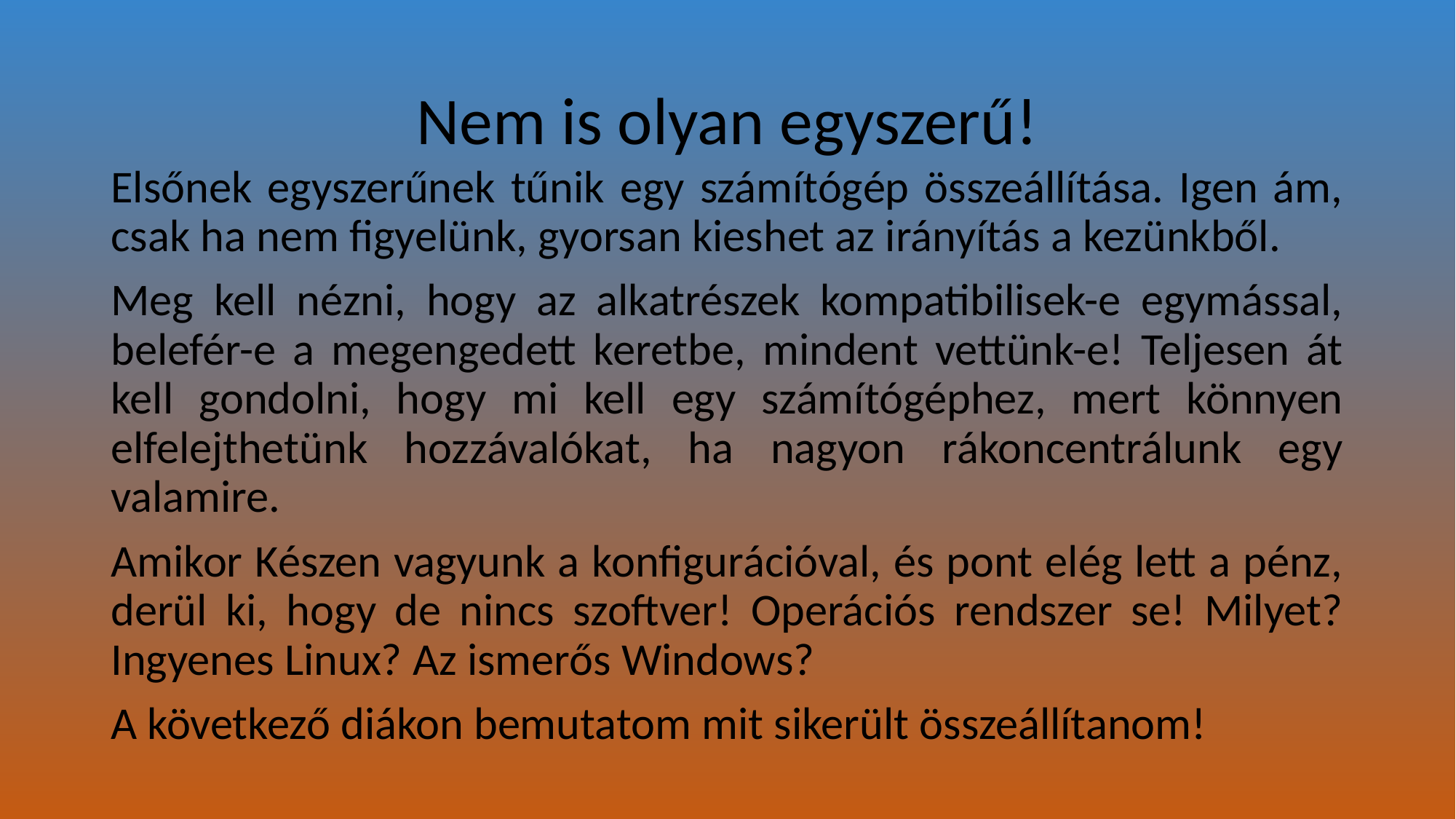

# Nem is olyan egyszerű!
Elsőnek egyszerűnek tűnik egy számítógép összeállítása. Igen ám, csak ha nem figyelünk, gyorsan kieshet az irányítás a kezünkből.
Meg kell nézni, hogy az alkatrészek kompatibilisek-e egymással, belefér-e a megengedett keretbe, mindent vettünk-e! Teljesen át kell gondolni, hogy mi kell egy számítógéphez, mert könnyen elfelejthetünk hozzávalókat, ha nagyon rákoncentrálunk egy valamire.
Amikor Készen vagyunk a konfigurációval, és pont elég lett a pénz, derül ki, hogy de nincs szoftver! Operációs rendszer se! Milyet? Ingyenes Linux? Az ismerős Windows?
A következő diákon bemutatom mit sikerült összeállítanom!